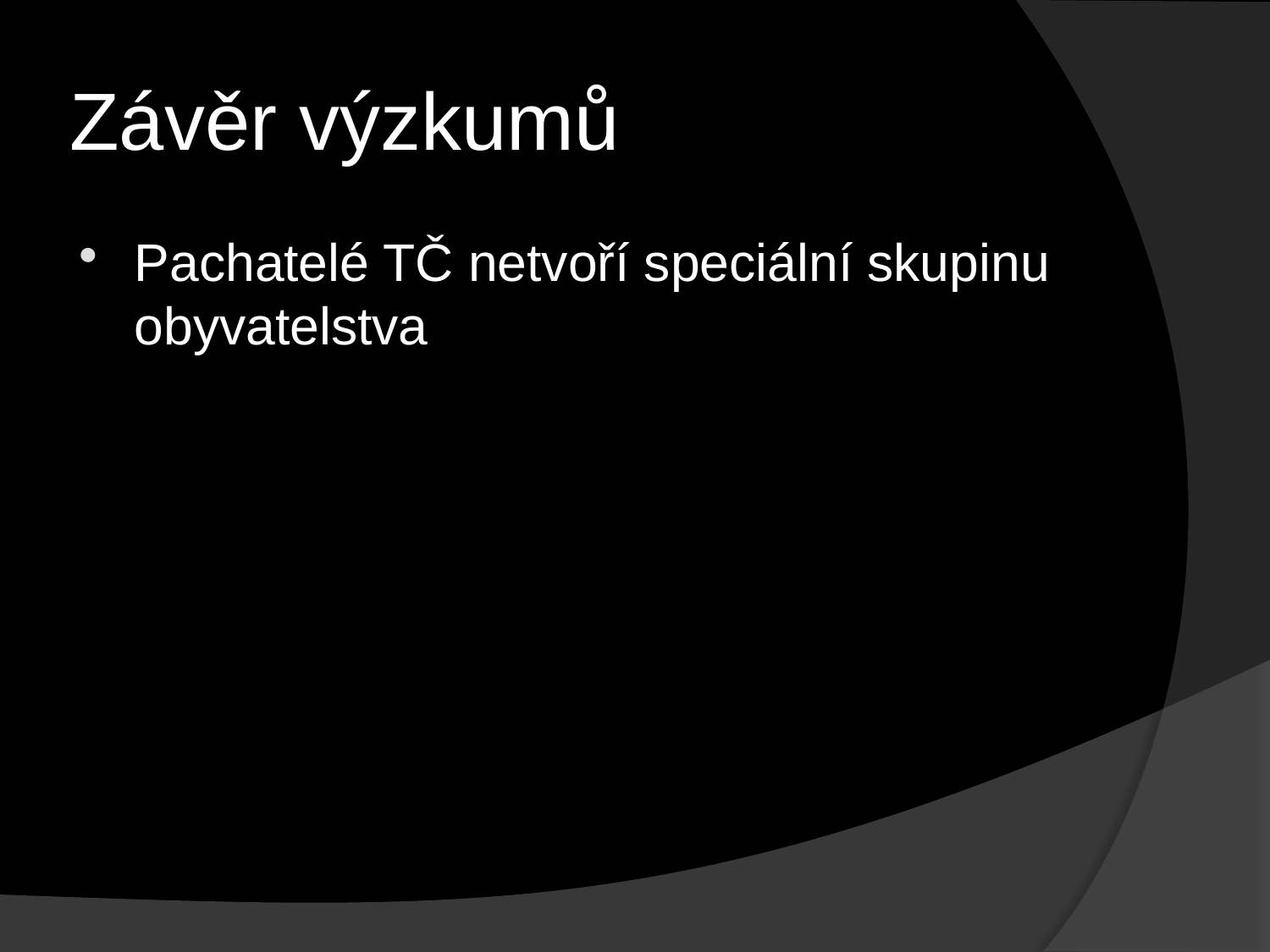

# Závěr výzkumů
Pachatelé TČ netvoří speciální skupinu obyvatelstva